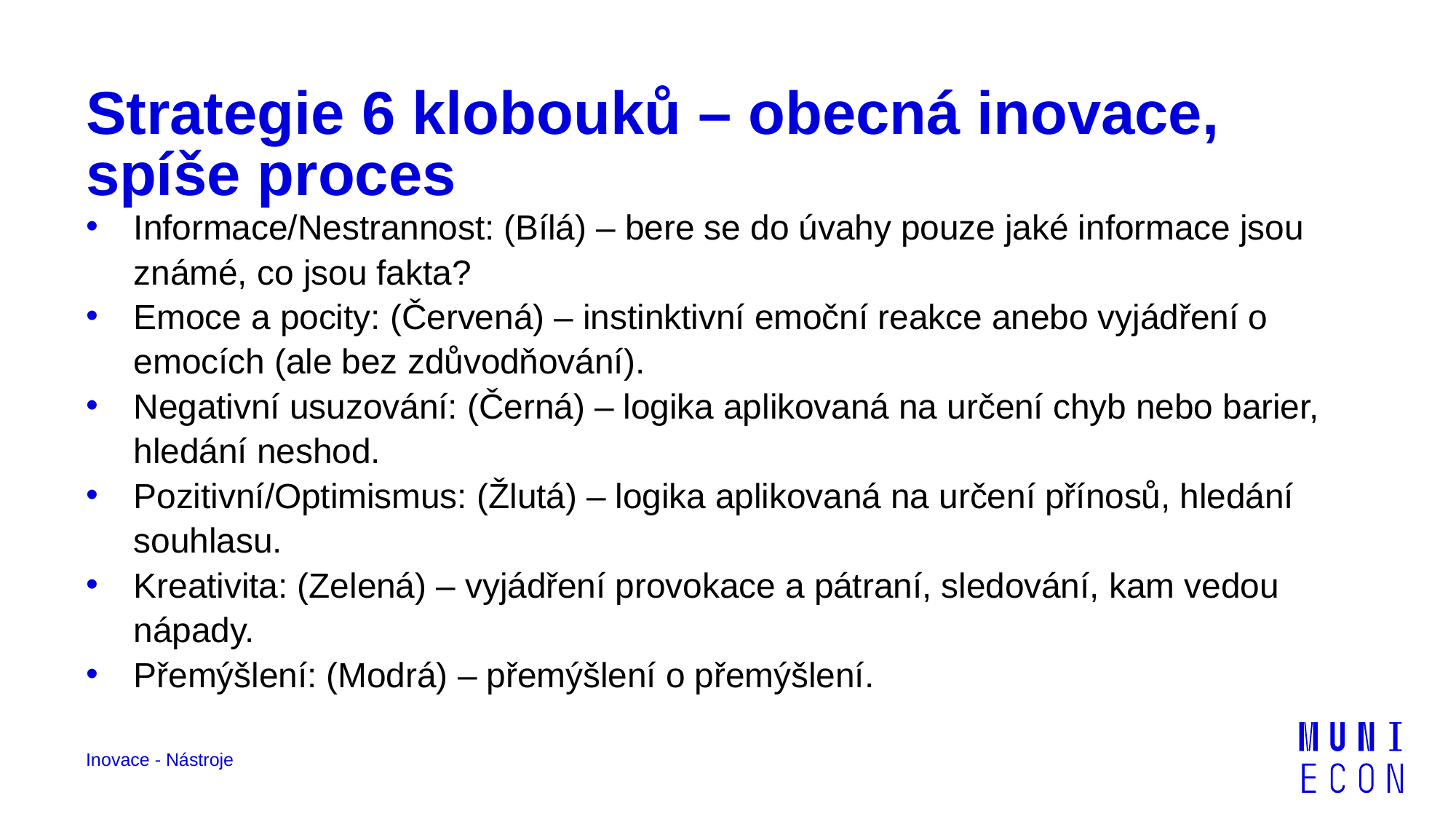

# Strategie 6 klobouků – obecná inovace, spíše proces
Informace/Nestrannost: (Bílá) – bere se do úvahy pouze jaké informace jsou známé, co jsou fakta?
Emoce a pocity: (Červená) – instinktivní emoční reakce anebo vyjádření o emocích (ale bez zdůvodňování).
Negativní usuzování: (Černá) – logika aplikovaná na určení chyb nebo barier, hledání neshod.
Pozitivní/Optimismus: (Žlutá) – logika aplikovaná na určení přínosů, hledání souhlasu.
Kreativita: (Zelená) – vyjádření provokace a pátraní, sledování, kam vedou nápady.
Přemýšlení: (Modrá) – přemýšlení o přemýšlení.

Inovace - Nástroje
73